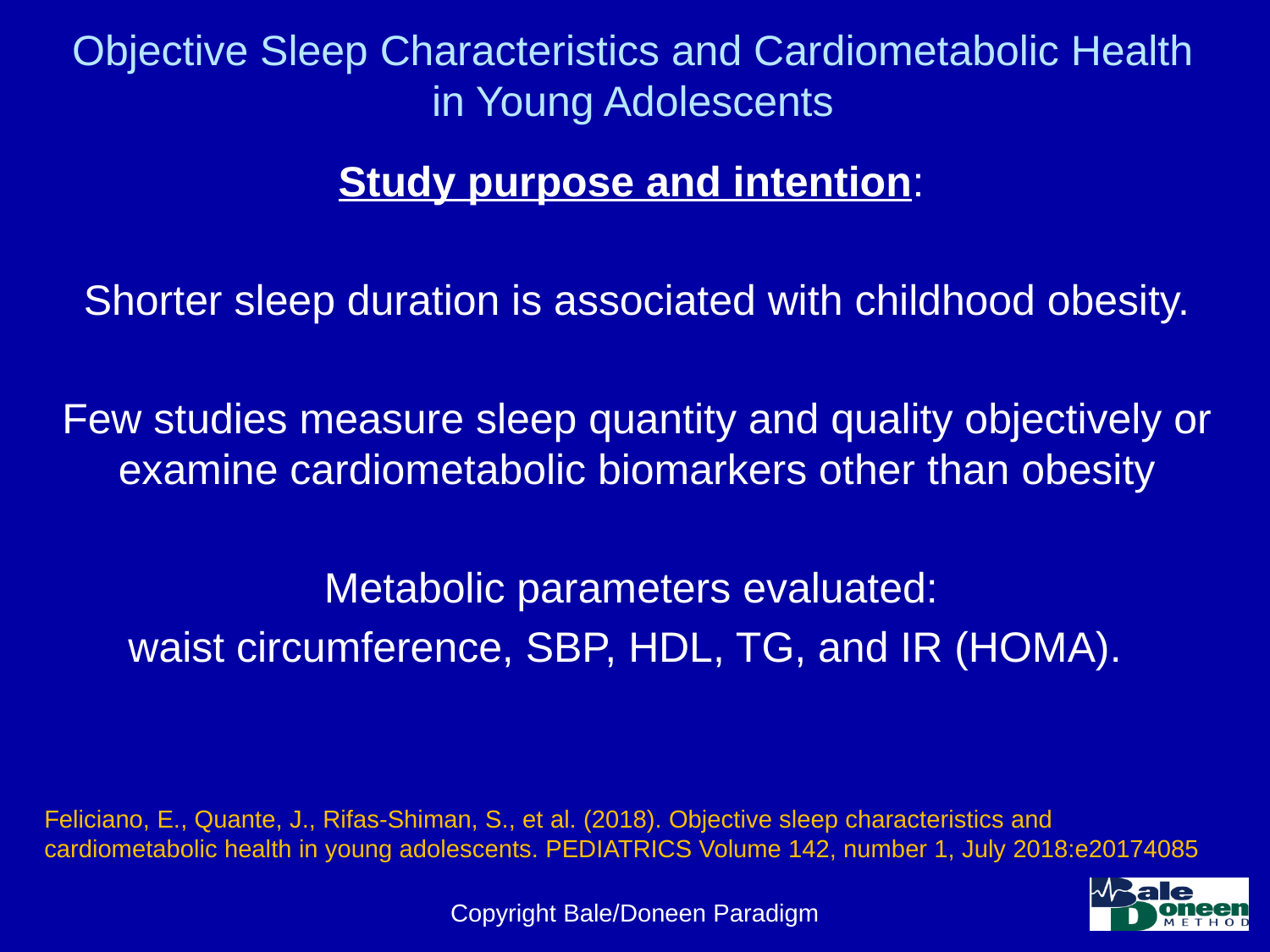

# Objective Sleep Characteristics and Cardiometabolic Health in Young Adolescents
Study purpose and intention:

Shorter sleep duration is associated with childhood obesity.

Few studies measure sleep quantity and quality objectively or examine cardiometabolic biomarkers other than obesity

Metabolic parameters evaluated:
waist circumference, SBP, HDL, TG, and IR (HOMA).
Feliciano, E., Quante, J., Rifas-Shiman, S., et al. (2018). Objective sleep characteristics and cardiometabolic health in young adolescents. PEDIATRICS Volume 142, number 1, July 2018:e20174085
Copyright Bale/Doneen Paradigm